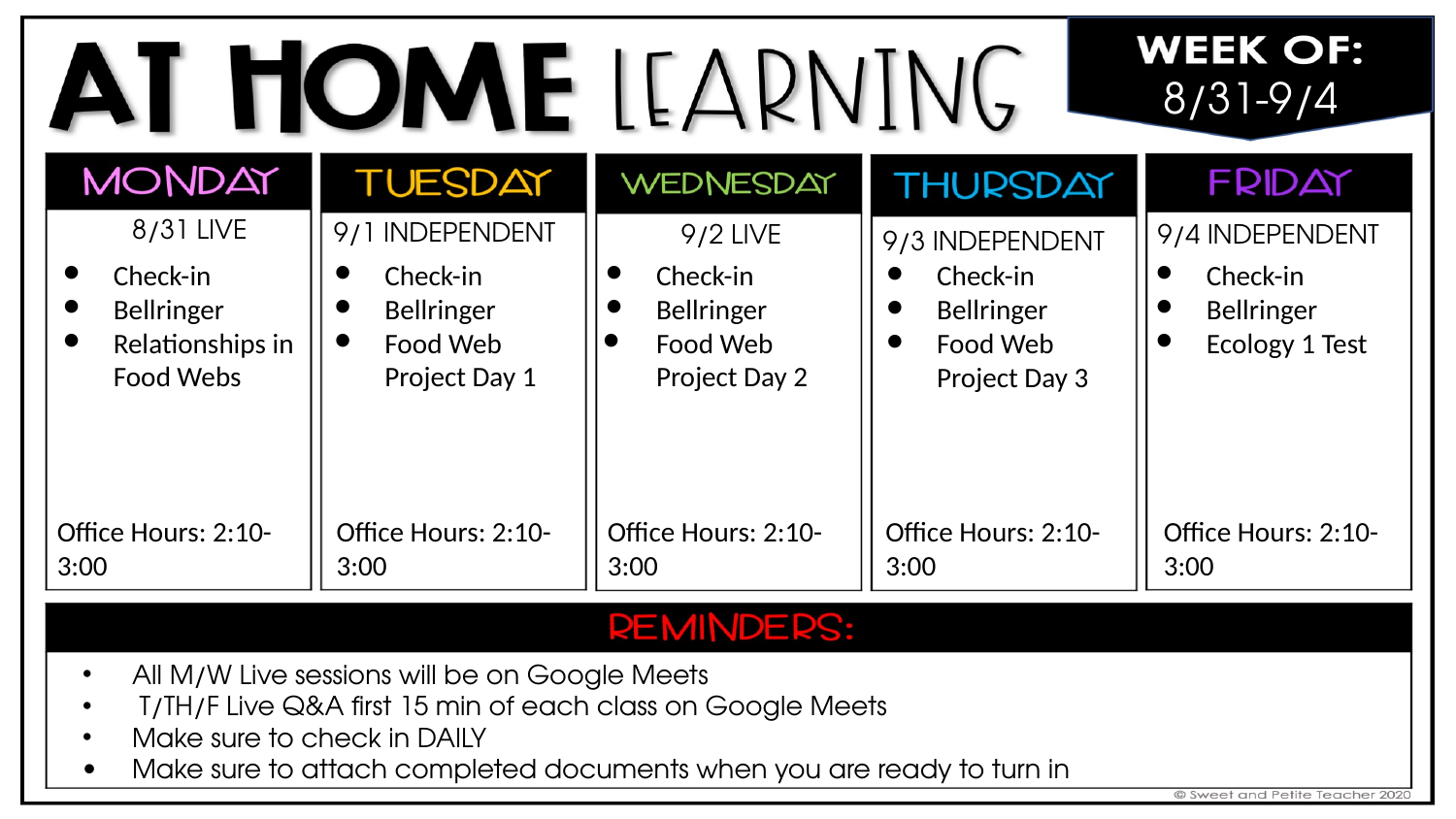

8/31-9/4
8/31 LIVE
9/1 INDEPENDENT
9/2 LIVE
9/4 INDEPENDENT
9/3 INDEPENDENT
Check-in
Bellringer
Relationships in Food Webs

Check-in
Bellringer
Food Web Project Day 1
Check-in
Bellringer
Food Web Project Day 2
Check-in
Bellringer
Ecology 1 Test
Check-in
Bellringer
Food Web Project Day 3
Office Hours: 2:10-3:00
Office Hours: 2:10-3:00
Office Hours: 2:10-3:00
Office Hours: 2:10-3:00
Office Hours: 2:10-3:00
All M/W Live sessions will be on Google Meets
 T/TH/F Live Q&A first 15 min of each class on Google Meets
Make sure to check in DAILY
Make sure to attach completed documents when you are ready to turn in